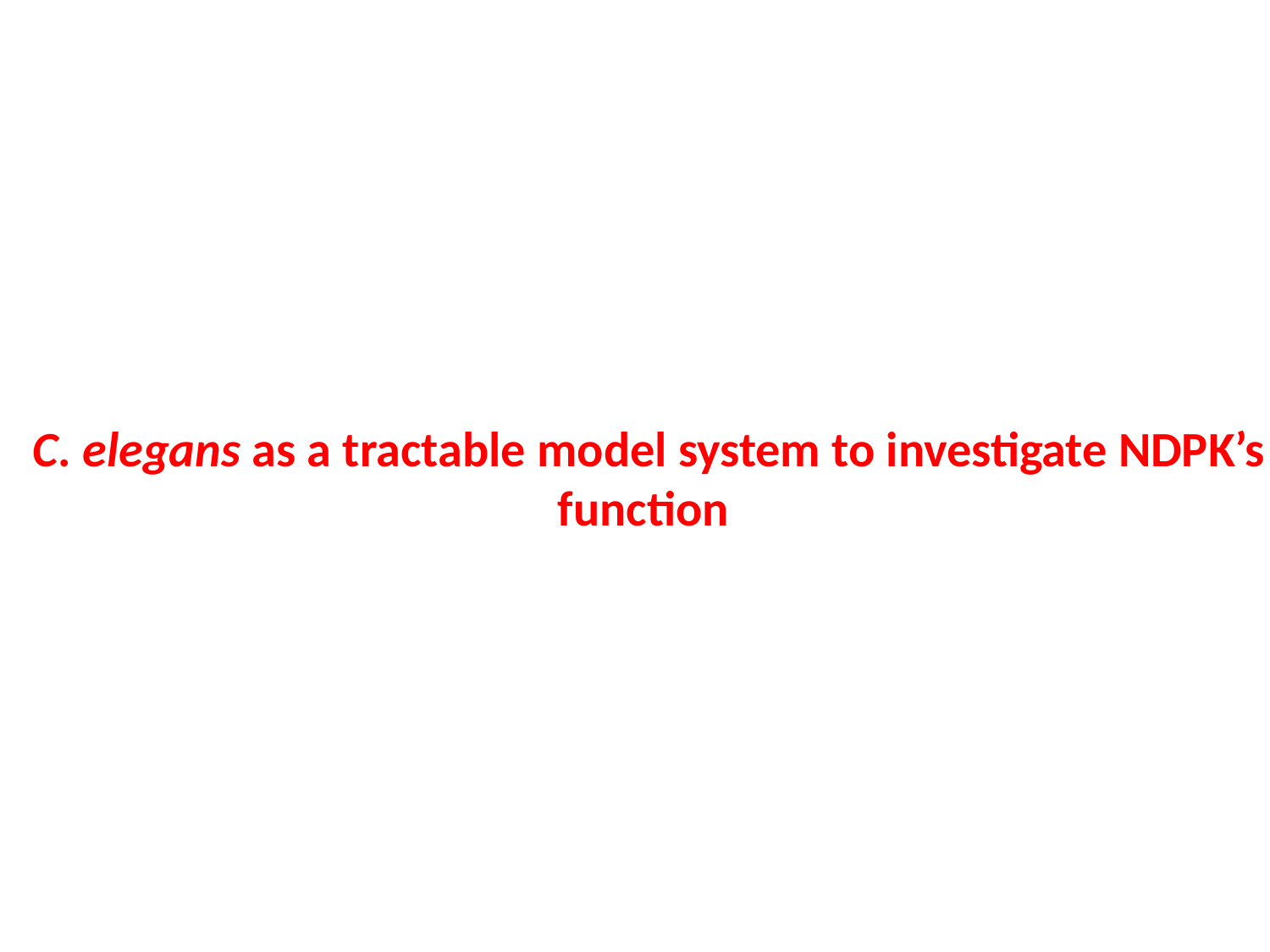

C. elegans as a tractable model system to investigate NDPK’s function